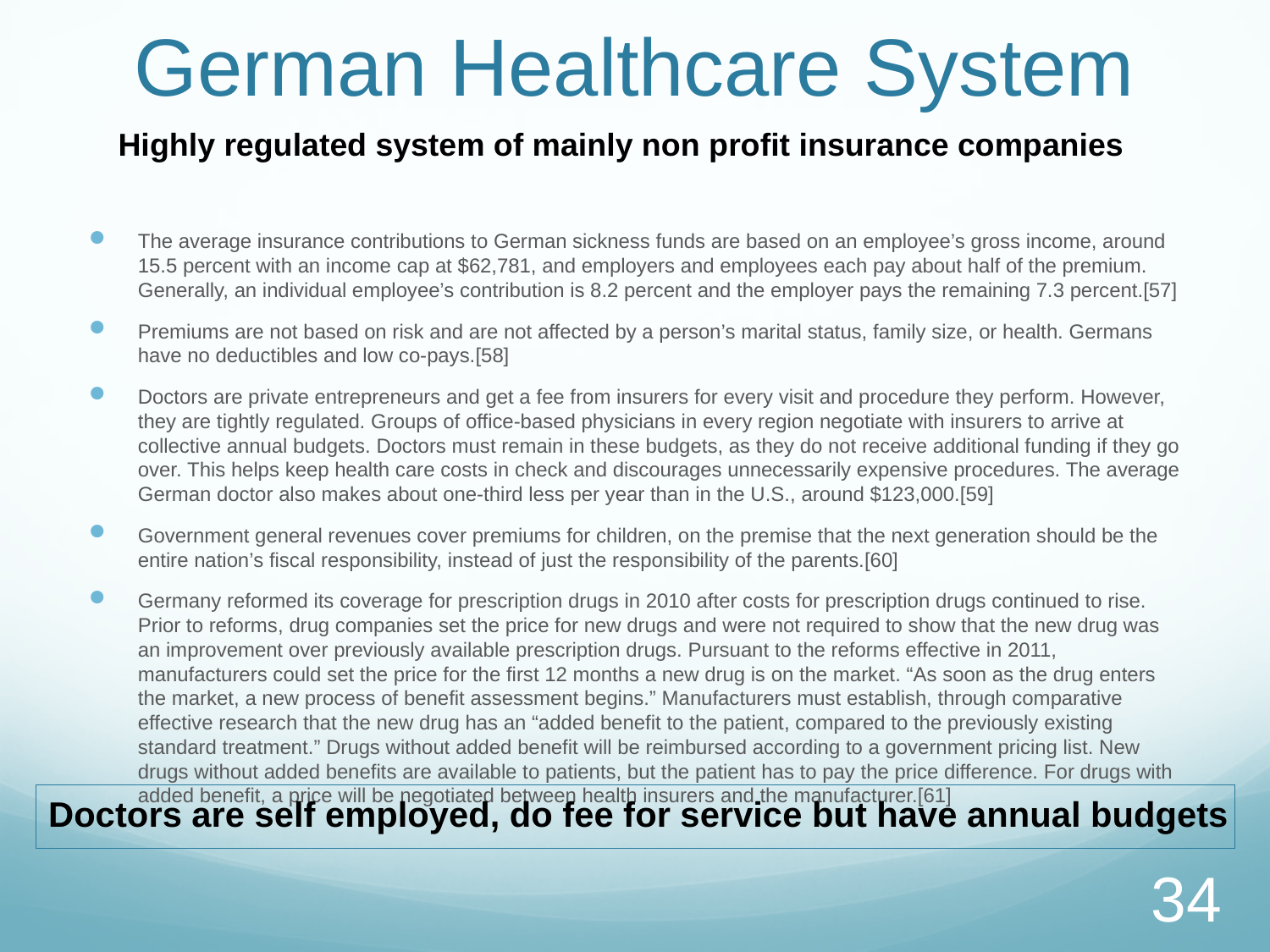

# German Healthcare System
Highly regulated system of mainly non profit insurance companies
The average insurance contributions to German sickness funds are based on an employee’s gross income, around 15.5 percent with an income cap at $62,781, and employers and employees each pay about half of the premium. Generally, an individual employee’s contribution is 8.2 percent and the employer pays the remaining 7.3 percent.[57]
Premiums are not based on risk and are not affected by a person’s marital status, family size, or health. Germans have no deductibles and low co-pays.[58]
Doctors are private entrepreneurs and get a fee from insurers for every visit and procedure they perform. However, they are tightly regulated. Groups of office-based physicians in every region negotiate with insurers to arrive at collective annual budgets. Doctors must remain in these budgets, as they do not receive additional funding if they go over. This helps keep health care costs in check and discourages unnecessarily expensive procedures. The average German doctor also makes about one-third less per year than in the U.S., around $123,000.[59]
Government general revenues cover premiums for children, on the premise that the next generation should be the entire nation’s fiscal responsibility, instead of just the responsibility of the parents.[60]
Germany reformed its coverage for prescription drugs in 2010 after costs for prescription drugs continued to rise. Prior to reforms, drug companies set the price for new drugs and were not required to show that the new drug was an improvement over previously available prescription drugs. Pursuant to the reforms effective in 2011, manufacturers could set the price for the first 12 months a new drug is on the market. “As soon as the drug enters the market, a new process of benefit assessment begins.” Manufacturers must establish, through comparative effective research that the new drug has an “added benefit to the patient, compared to the previously existing standard treatment.” Drugs without added benefit will be reimbursed according to a government pricing list. New drugs without added benefits are available to patients, but the patient has to pay the price difference. For drugs with added benefit, a price will be negotiated between health insurers and the manufacturer.[61]

Doctors are self employed, do fee for service but have annual budgets
34